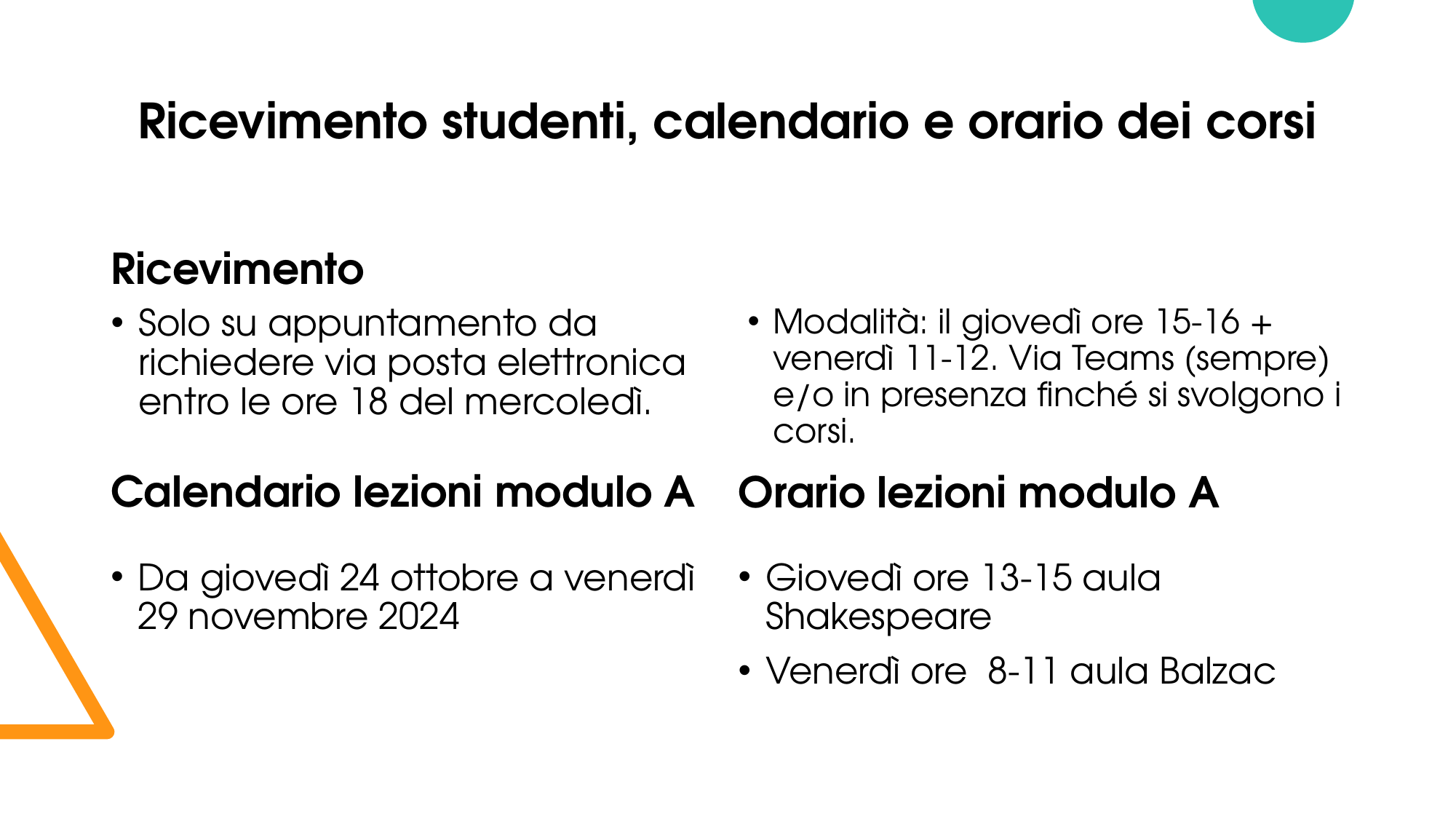

# Ricevimento studenti, calendario e orario dei corsi
Ricevimento
Solo su appuntamento da richiedere via posta elettronica entro le ore 18 del mercoledì.
Modalità: il giovedì ore 15-16 + venerdì 11-12. Via Teams (sempre) e/o in presenza finché si svolgono i corsi.
Calendario lezioni modulo A
Orario lezioni modulo A
Da giovedì 24 ottobre a venerdì 29 novembre 2024
Giovedì ore 13-15 aula Shakespeare
Venerdì ore  8-11 aula Balzac